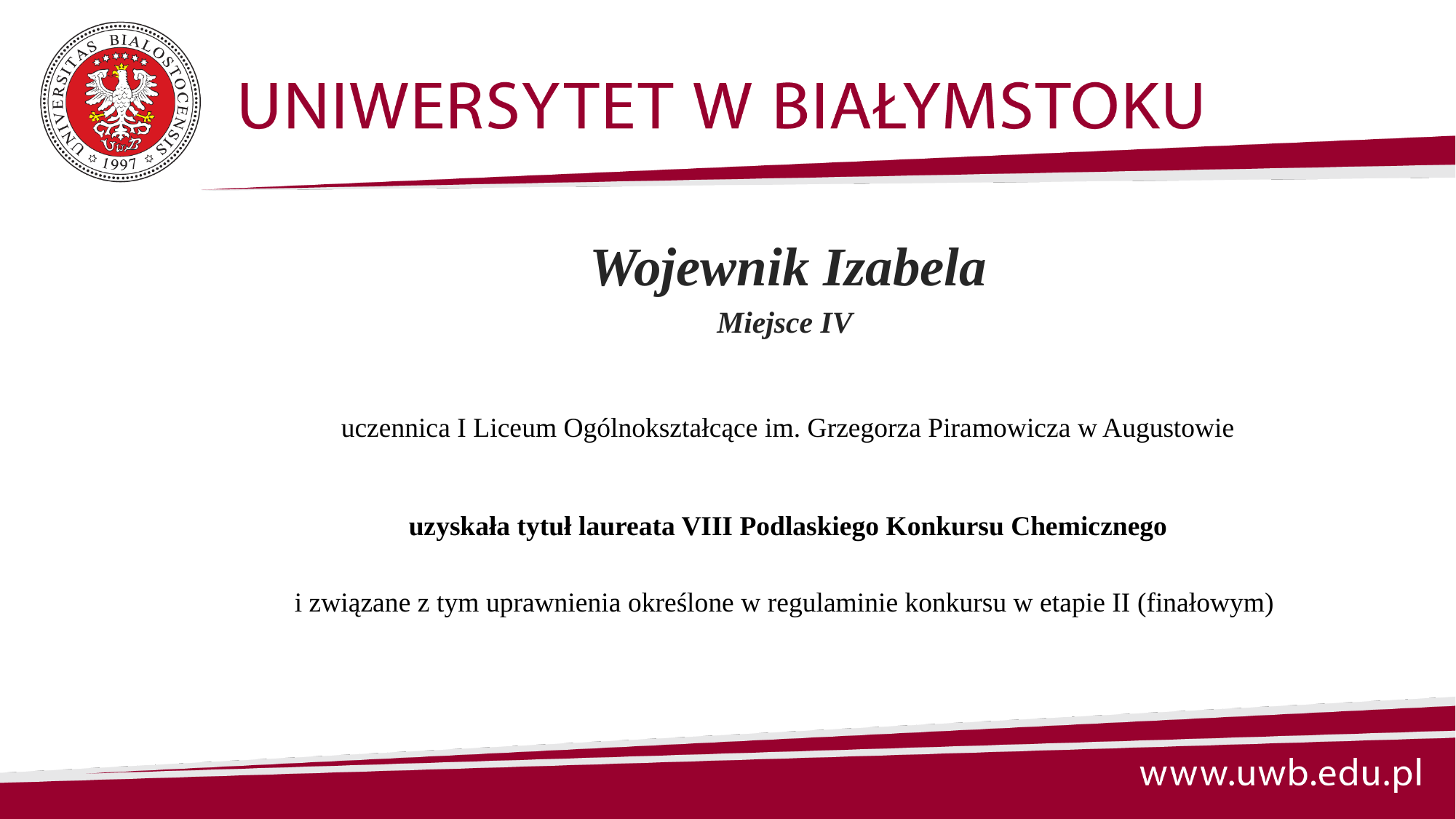

Wojewnik Izabela
Miejsce IV

uczennica I Liceum Ogólnokształcące im. Grzegorza Piramowicza w Augustowie

uzyskała tytuł laureata VIII Podlaskiego Konkursu Chemicznego

i związane z tym uprawnienia określone w regulaminie konkursu w etapie II (finałowym)